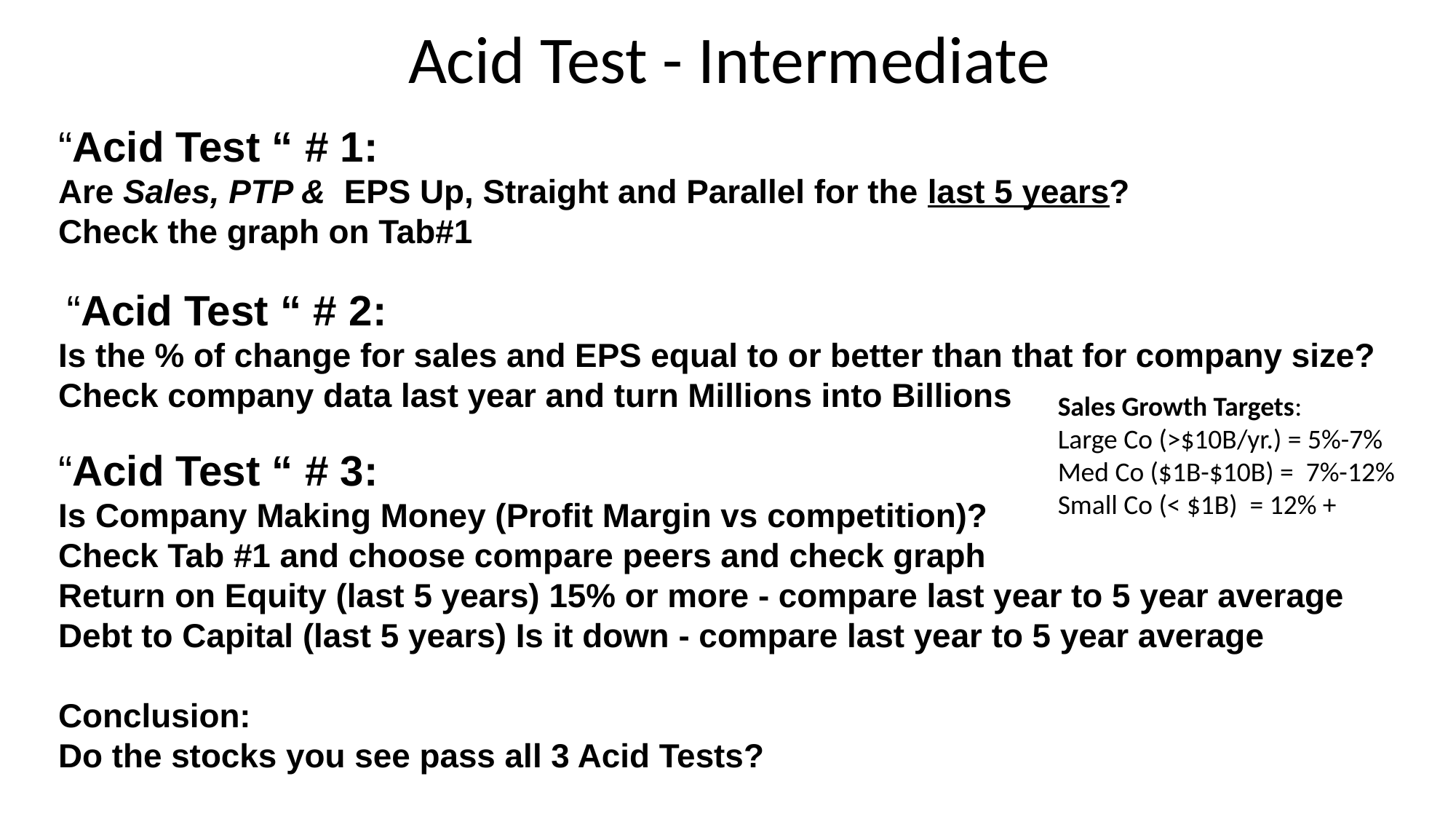

# Acid Test - Intermediate
“Acid Test “ # 1:
Are Sales, PTP &  EPS Up, Straight and Parallel for the last 5 years?
Check the graph on Tab#1

 “Acid Test “ # 2:
Is the % of change for sales and EPS equal to or better than that for company size?
Check company data last year and turn Millions into Billions

“Acid Test “ # 3:
Is Company Making Money (Profit Margin vs competition)?
Check Tab #1 and choose compare peers and check graph
Return on Equity (last 5 years) 15% or more - compare last year to 5 year average
Debt to Capital (last 5 years) Is it down - compare last year to 5 year average
Conclusion:
Do the stocks you see pass all 3 Acid Tests?
Sales Growth Targets:
Large Co (>$10B/yr.) = 5%-7%
Med Co ($1B-$10B) =  7%-12%
Small Co (< $1B)  = 12% +